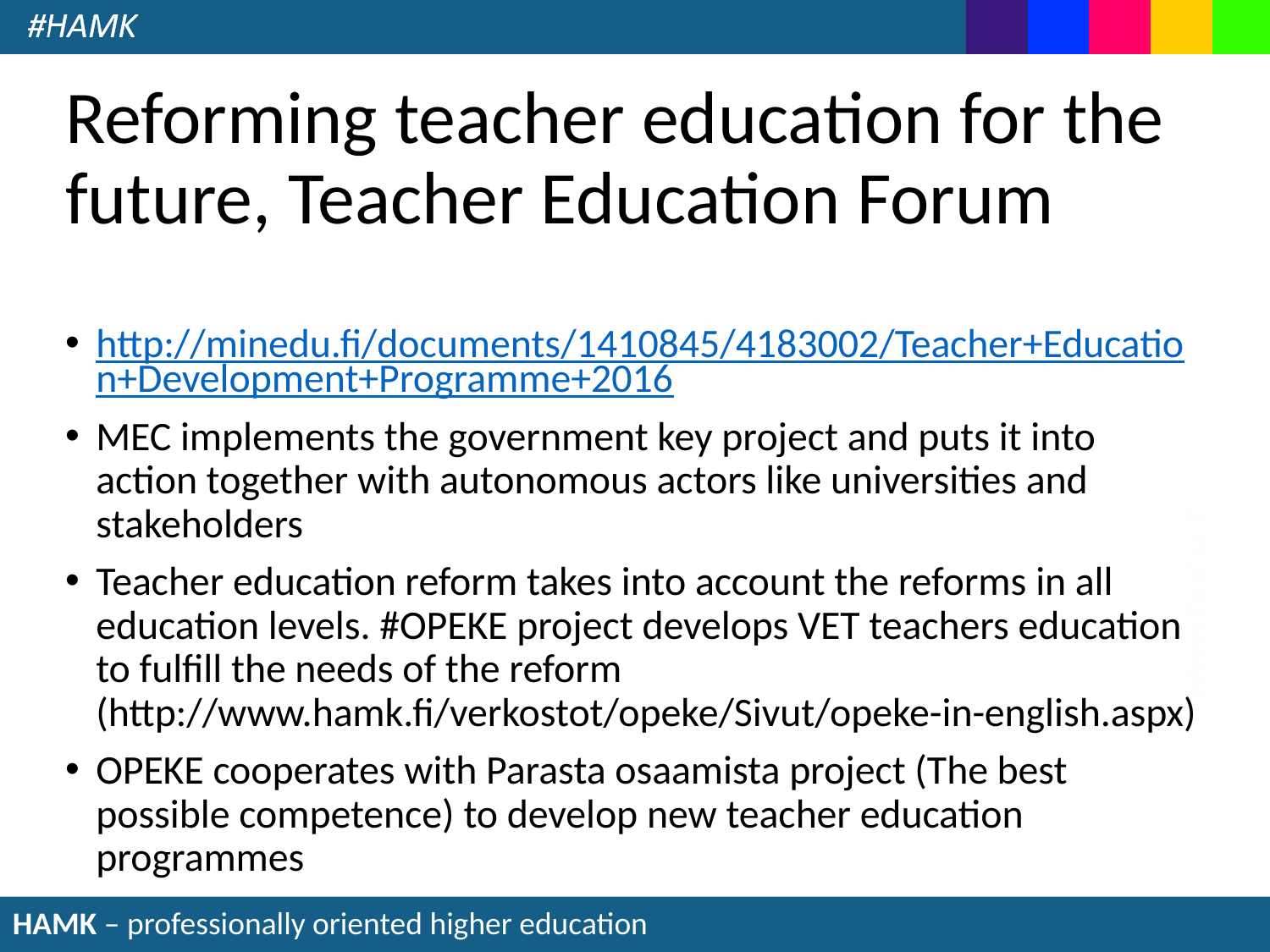

# Reforming teacher education for the future, Teacher Education Forum

http://minedu.fi/documents/1410845/4183002/Teacher+Education+Development+Programme+2016
MEC implements the government key project and puts it into action together with autonomous actors like universities and stakeholders
Teacher education reform takes into account the reforms in all education levels. #OPEKE project develops VET teachers education to fulfill the needs of the reform (http://www.hamk.fi/verkostot/opeke/Sivut/opeke-in-english.aspx)
OPEKE cooperates with Parasta osaamista project (The best possible competence) to develop new teacher education programmes